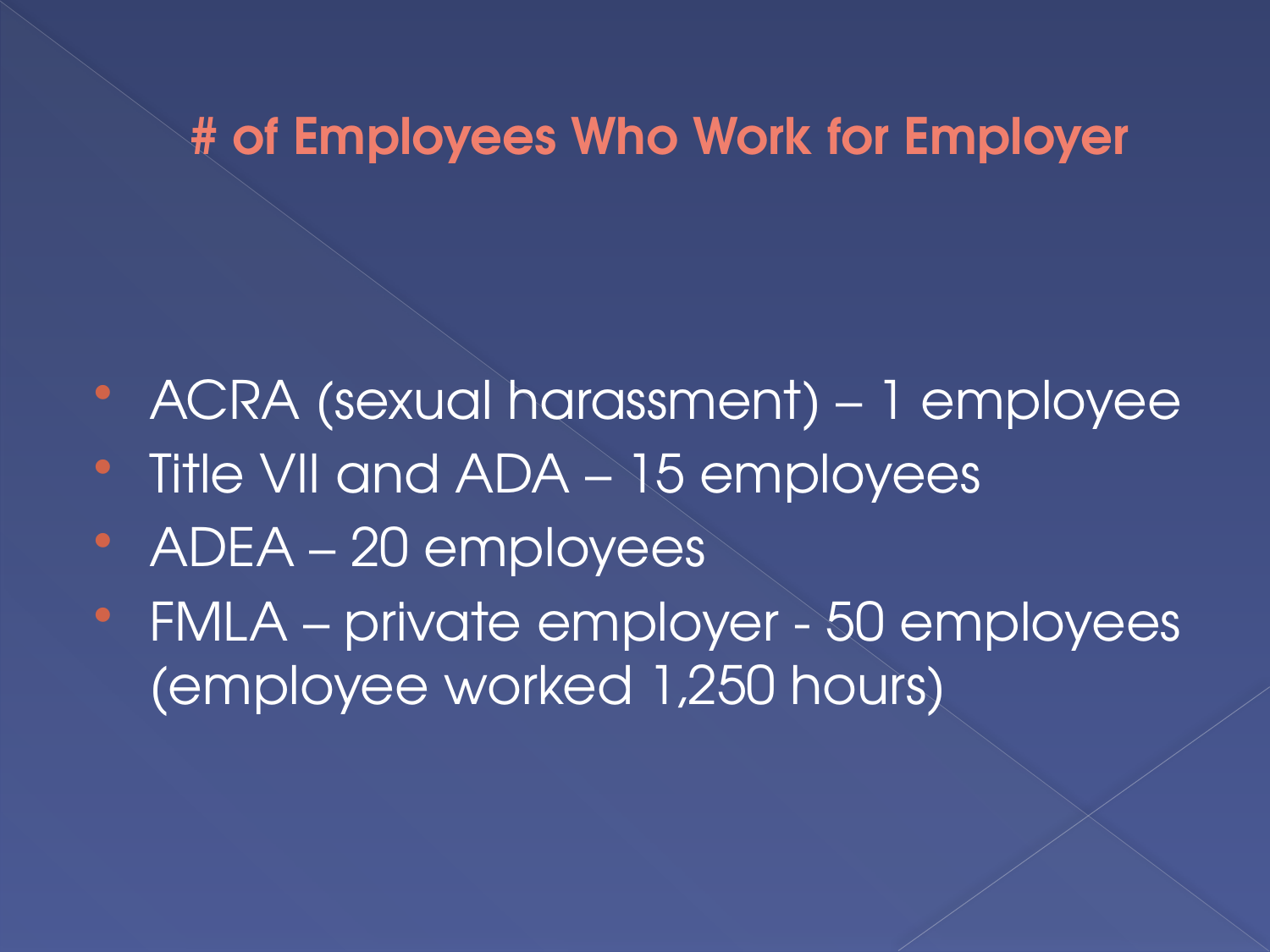

# # of Employees Who Work for Employer
ACRA (sexual harassment) – 1 employee
Title VII and ADA – 15 employees
ADEA – 20 employees
FMLA – private employer - 50 employees (employee worked 1,250 hours)